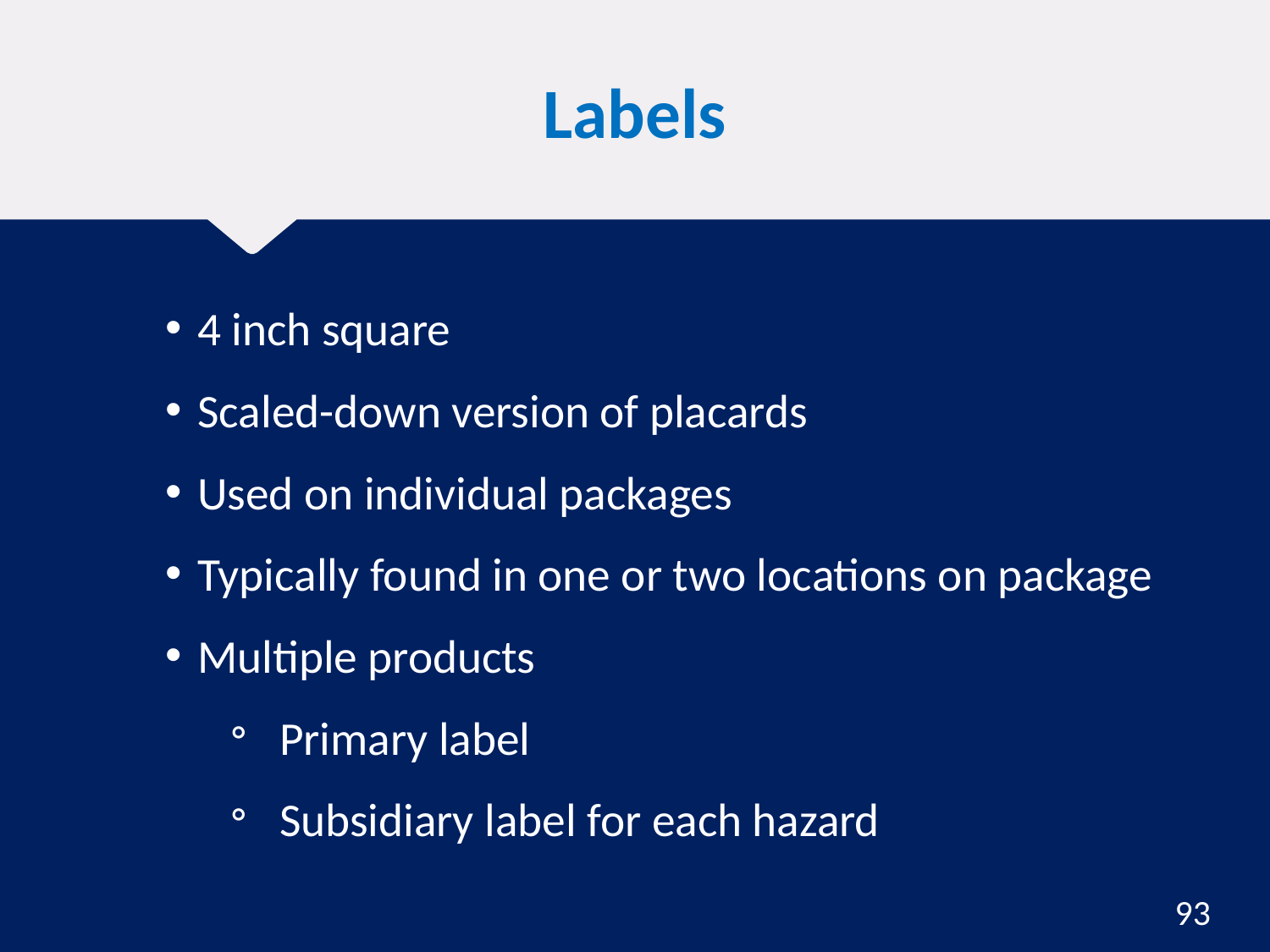

# Labels
4 inch square
Scaled-down version of placards
Used on individual packages
Typically found in one or two locations on package
Multiple products
Primary label
Subsidiary label for each hazard
93